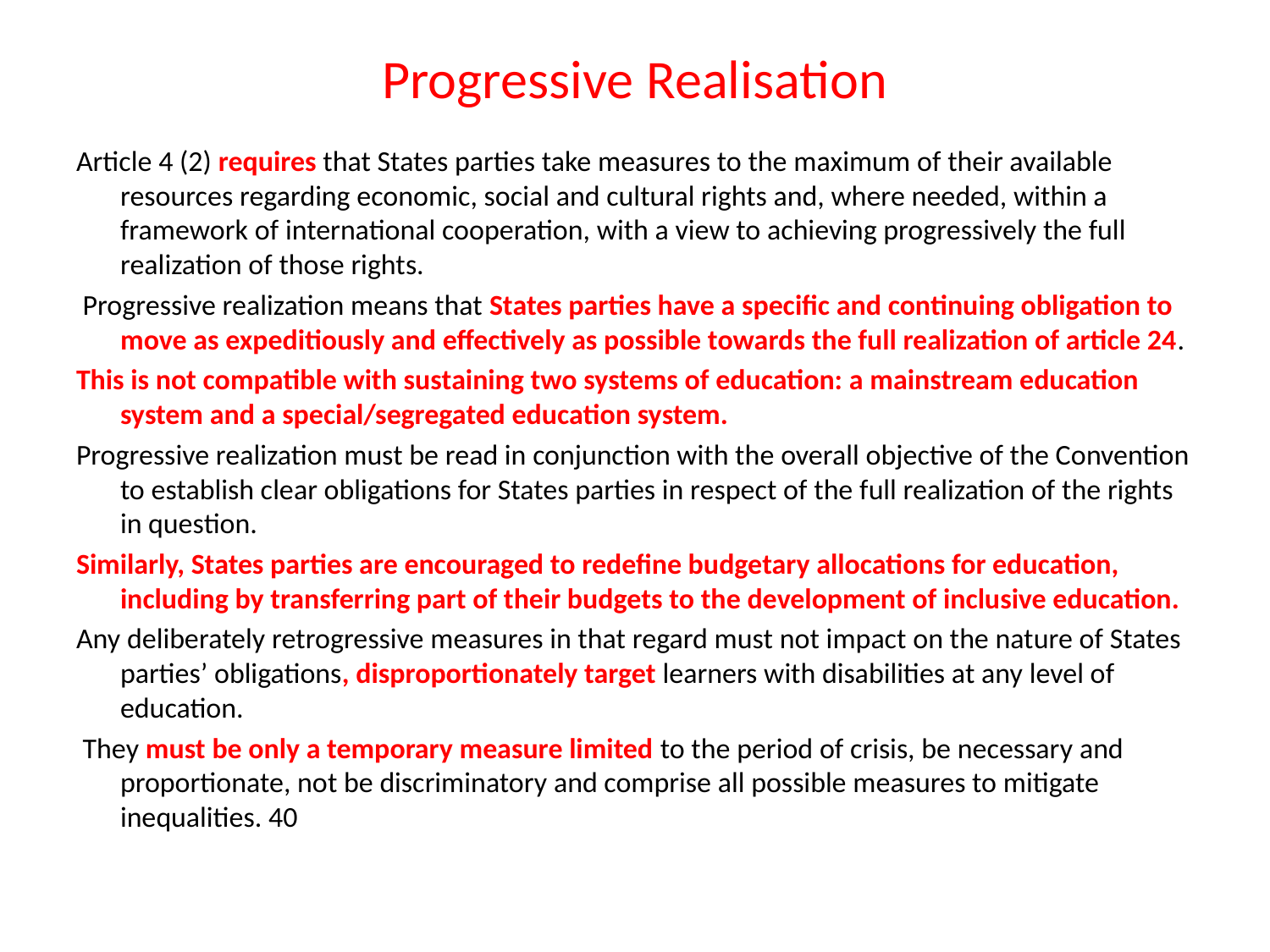

# Progressive Realisation
Article 4 (2) requires that States parties take measures to the maximum of their available resources regarding economic, social and cultural rights and, where needed, within a framework of international cooperation, with a view to achieving progressively the full realization of those rights.
 Progressive realization means that States parties have a specific and continuing obligation to move as expeditiously and effectively as possible towards the full realization of article 24.
This is not compatible with sustaining two systems of education: a mainstream education system and a special/segregated education system.
Progressive realization must be read in conjunction with the overall objective of the Convention to establish clear obligations for States parties in respect of the full realization of the rights in question.
Similarly, States parties are encouraged to redefine budgetary allocations for education, including by transferring part of their budgets to the development of inclusive education.
Any deliberately retrogressive measures in that regard must not impact on the nature of States parties’ obligations, disproportionately target learners with disabilities at any level of education.
 They must be only a temporary measure limited to the period of crisis, be necessary and proportionate, not be discriminatory and comprise all possible measures to mitigate inequalities. 40